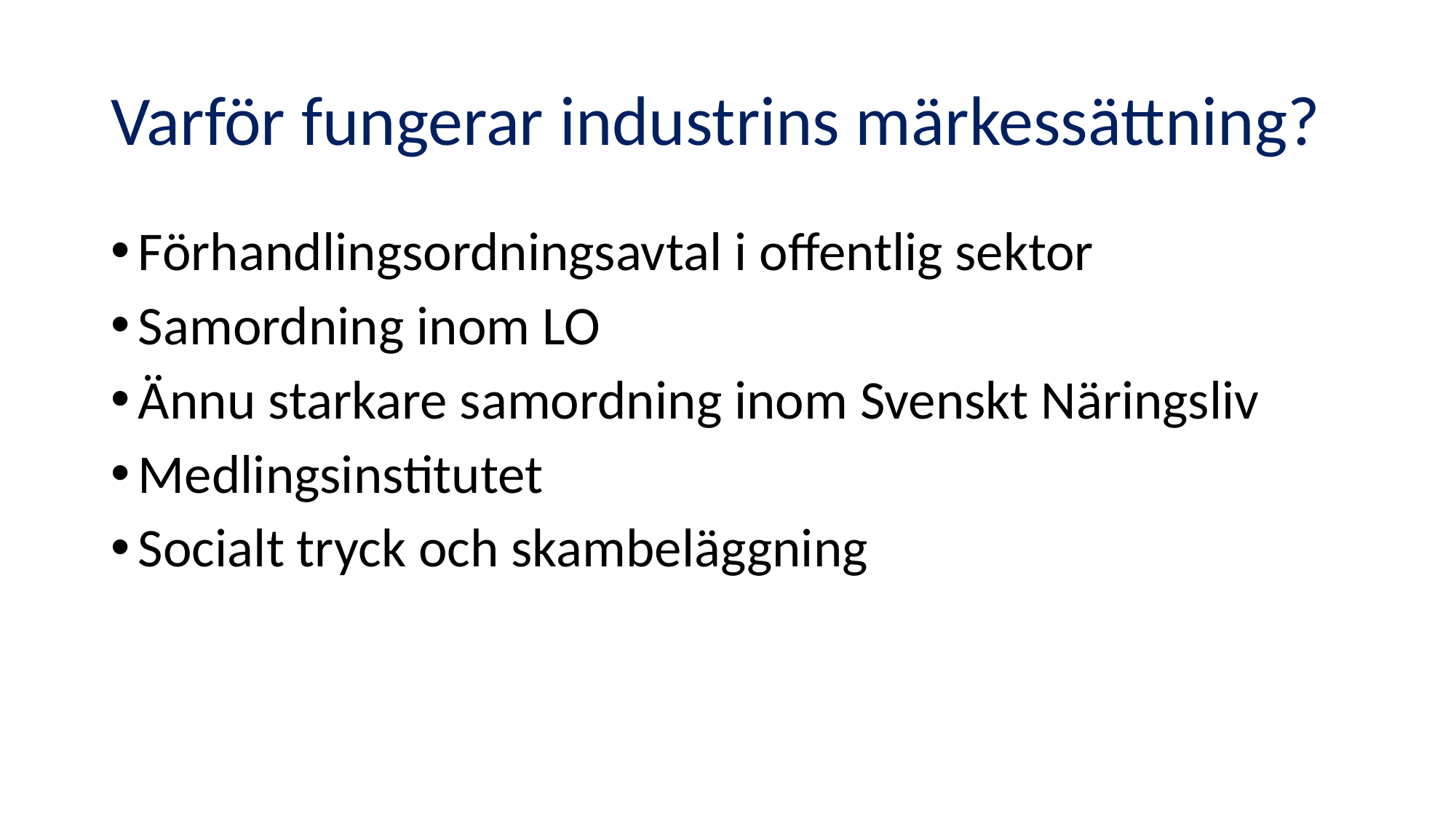

# Varför fungerar industrins märkessättning?
Förhandlingsordningsavtal i offentlig sektor
Samordning inom LO
Ännu starkare samordning inom Svenskt Näringsliv
Medlingsinstitutet
Socialt tryck och skambeläggning